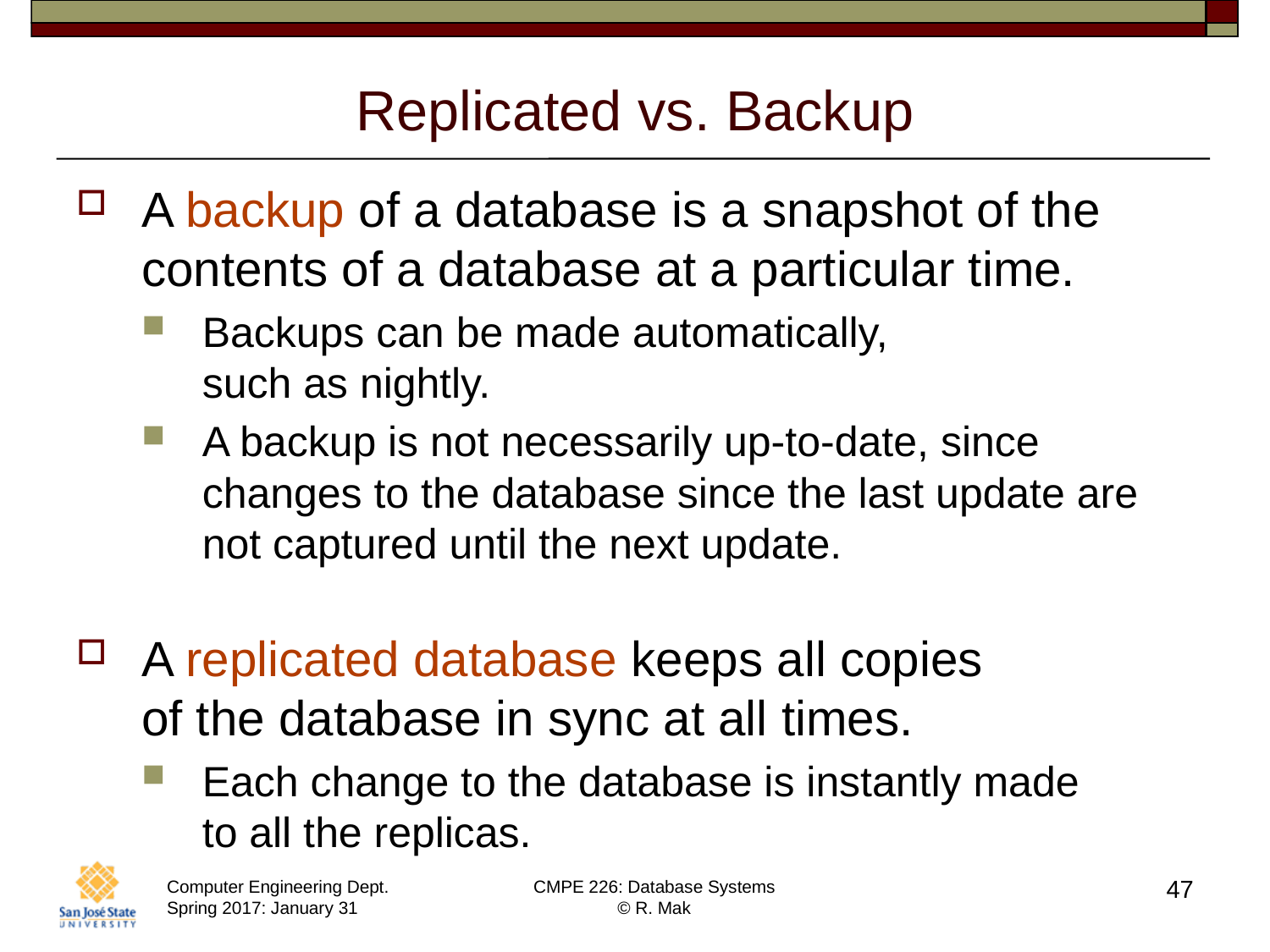

# Replicated vs. Backup
A backup of a database is a snapshot of the contents of a database at a particular time.
Backups can be made automatically,
such as nightly.
A backup is not necessarily up-to-date, since changes to the database since the last update are not captured until the next update.

A replicated database keeps all copies
of the database in sync at all times.
Each change to the database is instantly made
to all the replicas.
47